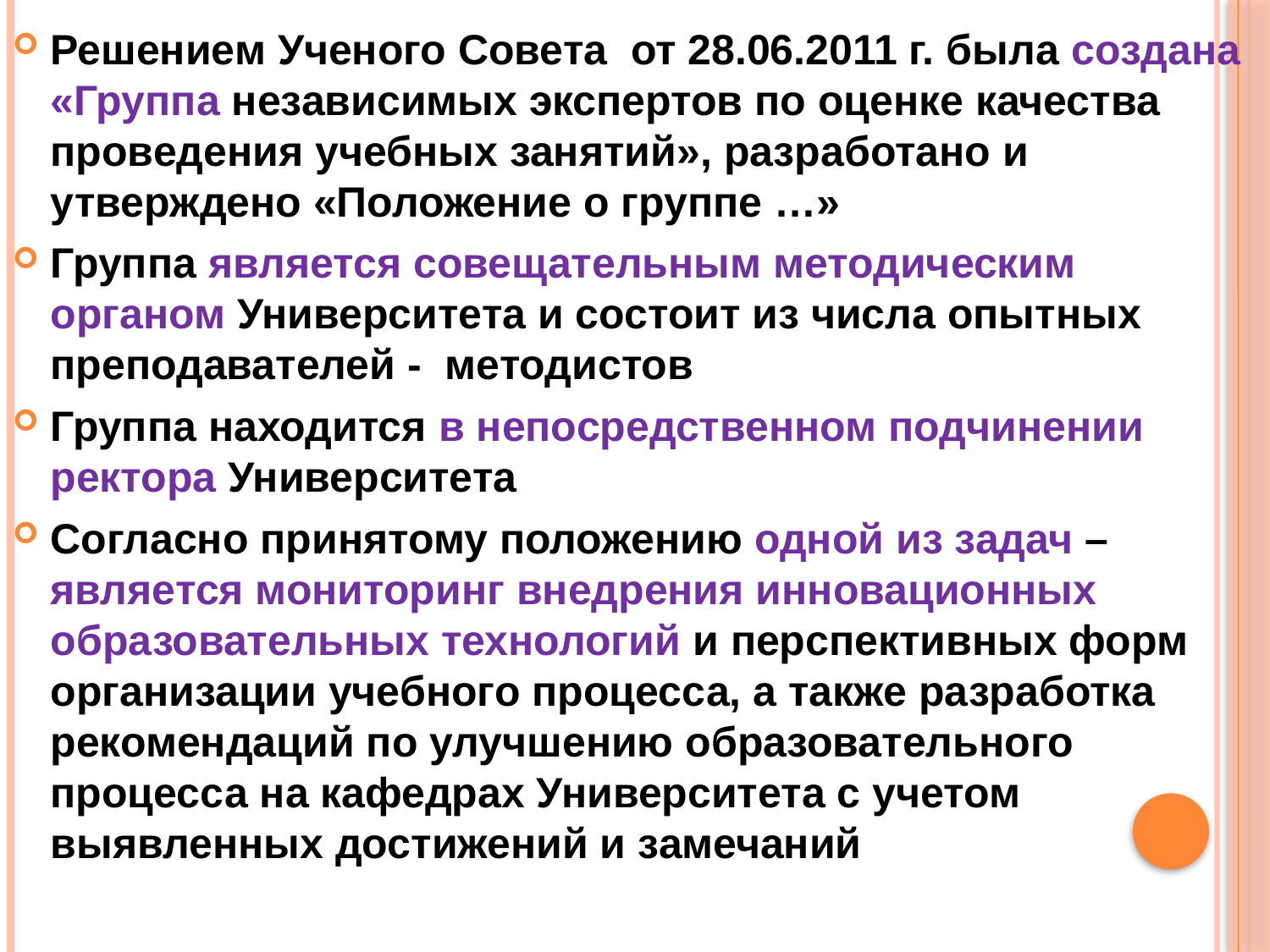

Решением Ученого Совета  от 28.06.2011 г. была создана «Группа независимых экспертов по оценке качества проведения учебных занятий», разработано и утверждено «Положение о группе …»
Группа является совещательным методическим органом Университета и состоит из числа опытных преподавателей -  методистов
Группа находится в непосредственном подчинении ректора Университета
Согласно принятому положению одной из задач – является мониторинг внедрения инновационных образовательных технологий и перспективных форм организации учебного процесса, а также разработка рекомендаций по улучшению образовательного процесса на кафедрах Университета с учетом выявленных достижений и замечаний